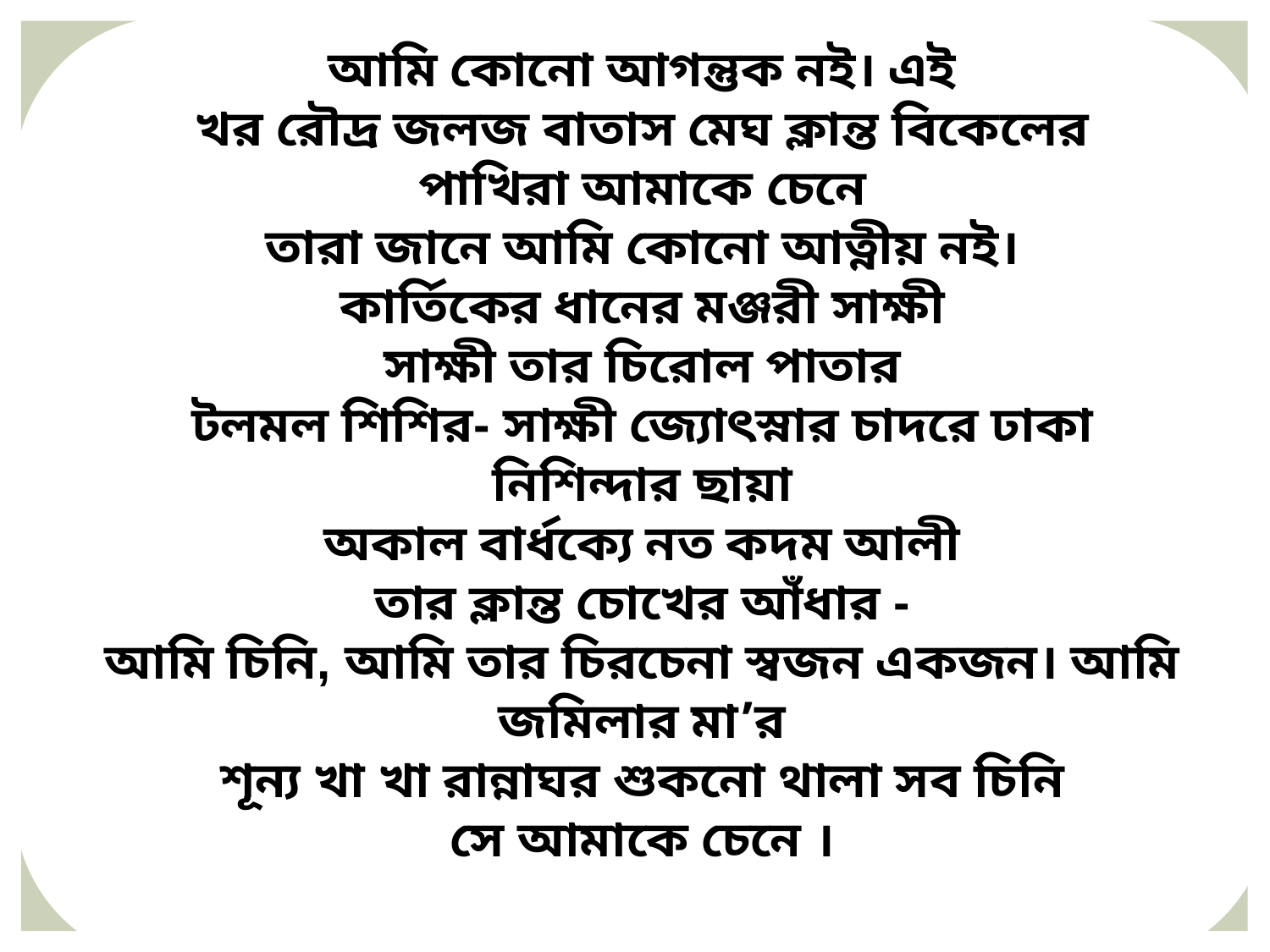

আমি কোনো আগন্তুক নই। এই
খর রৌদ্র জলজ বাতাস মেঘ ক্লান্ত বিকেলের
পাখিরা আমাকে চেনে
তারা জানে আমি কোনো আত্নীয় নই।
কার্তিকের ধানের মঞ্জরী সাক্ষী
সাক্ষী তার চিরোল পাতার
টলমল শিশির- সাক্ষী জ্যোৎস্নার চাদরে ঢাকা
নিশিন্দার ছায়া
অকাল বার্ধক্যে নত কদম আলী
তার ক্লান্ত চোখের আঁধার -
আমি চিনি, আমি তার চিরচেনা স্বজন একজন। আমি জমিলার মা’র
শূন্য খা খা রান্নাঘর শুকনো থালা সব চিনি
সে আমাকে চেনে ।